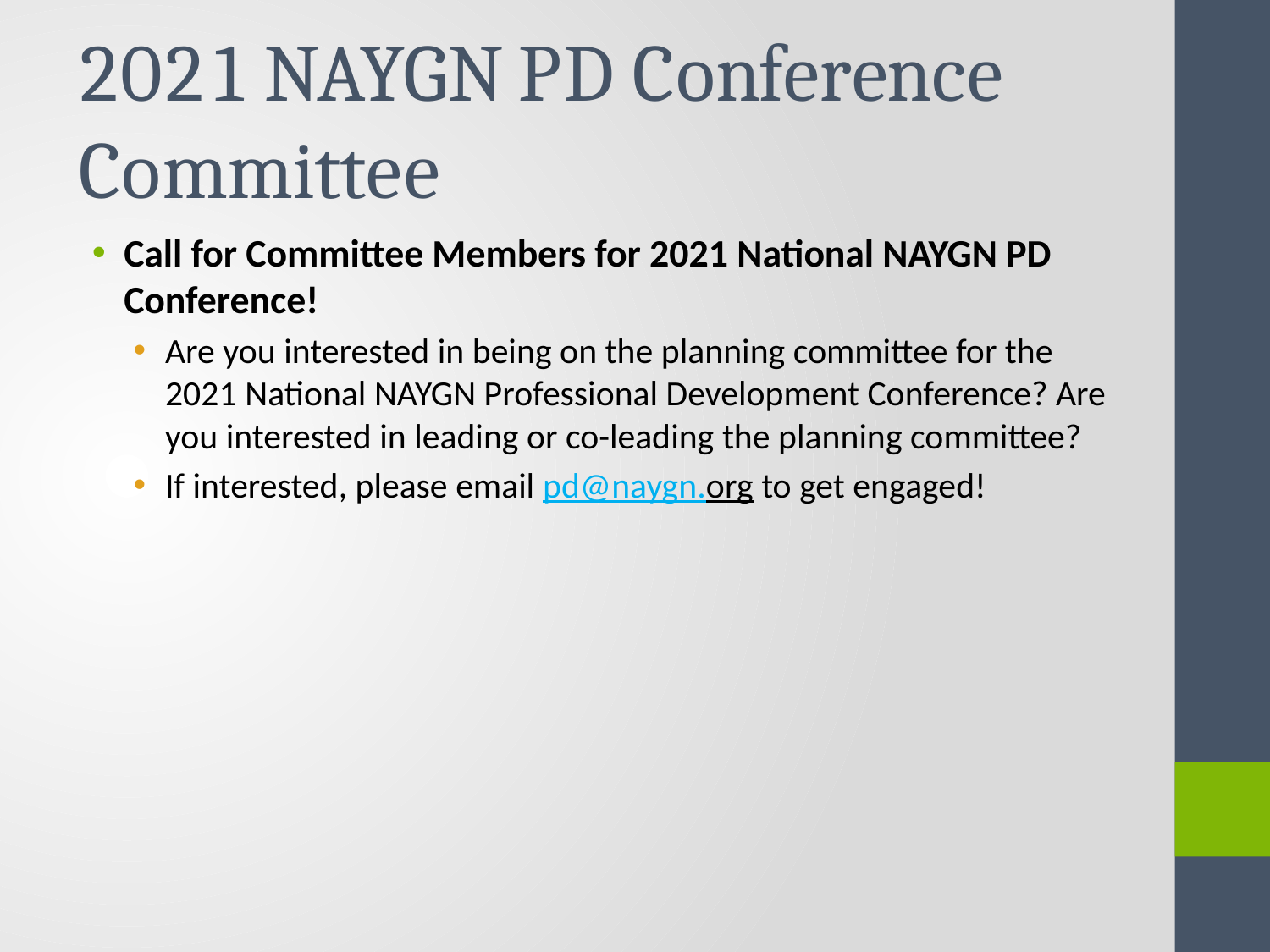

# 2021 NAYGN PD Conference Committee
Call for Committee Members for 2021 National NAYGN PD Conference!
Are you interested in being on the planning committee for the 2021 National NAYGN Professional Development Conference? Are you interested in leading or co-leading the planning committee?
If interested, please email pd@naygn.org to get engaged!